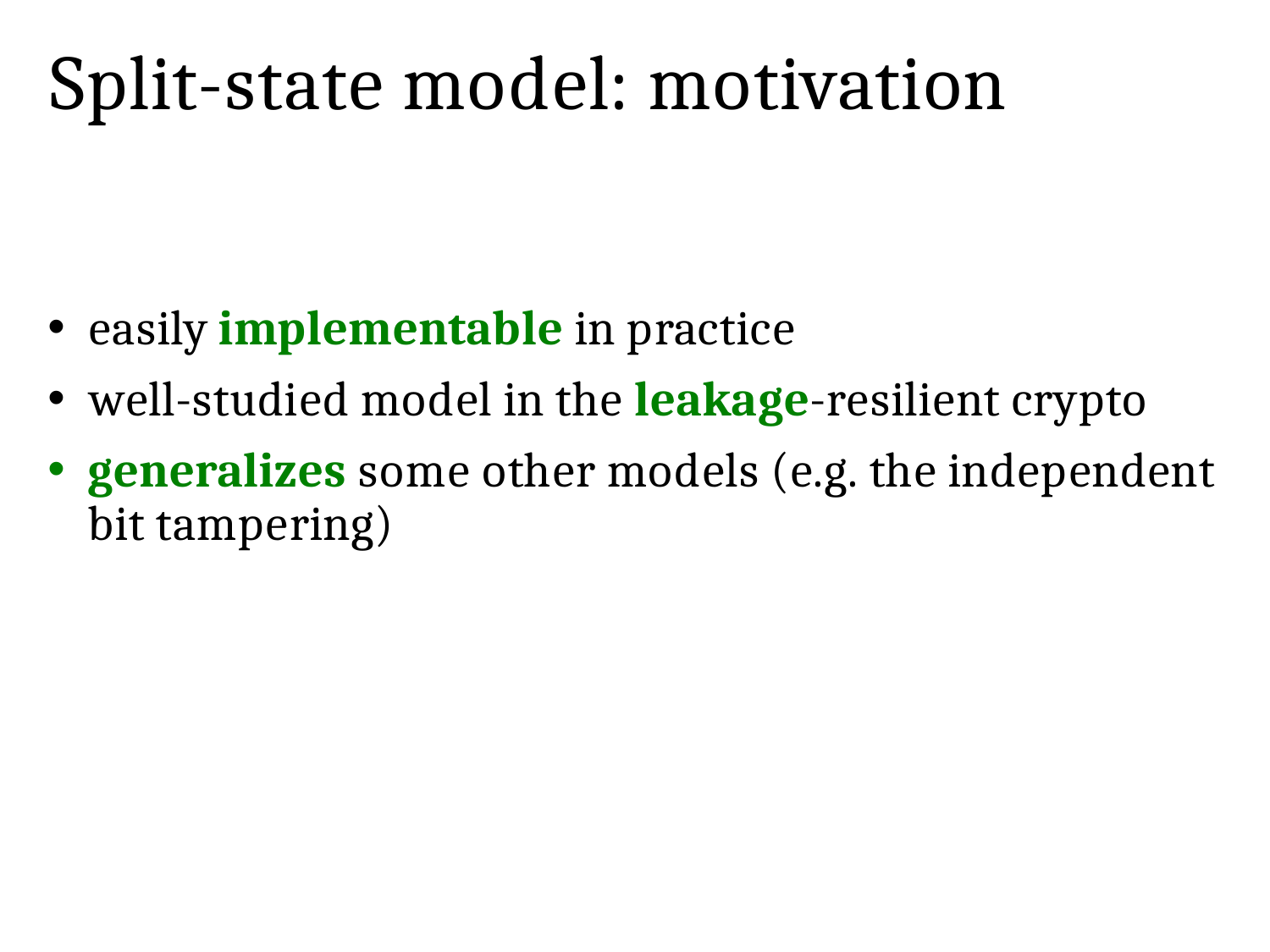

# Split-state model: motivation
easily implementable in practice
well-studied model in the leakage-resilient crypto
generalizes some other models (e.g. the independent bit tampering)